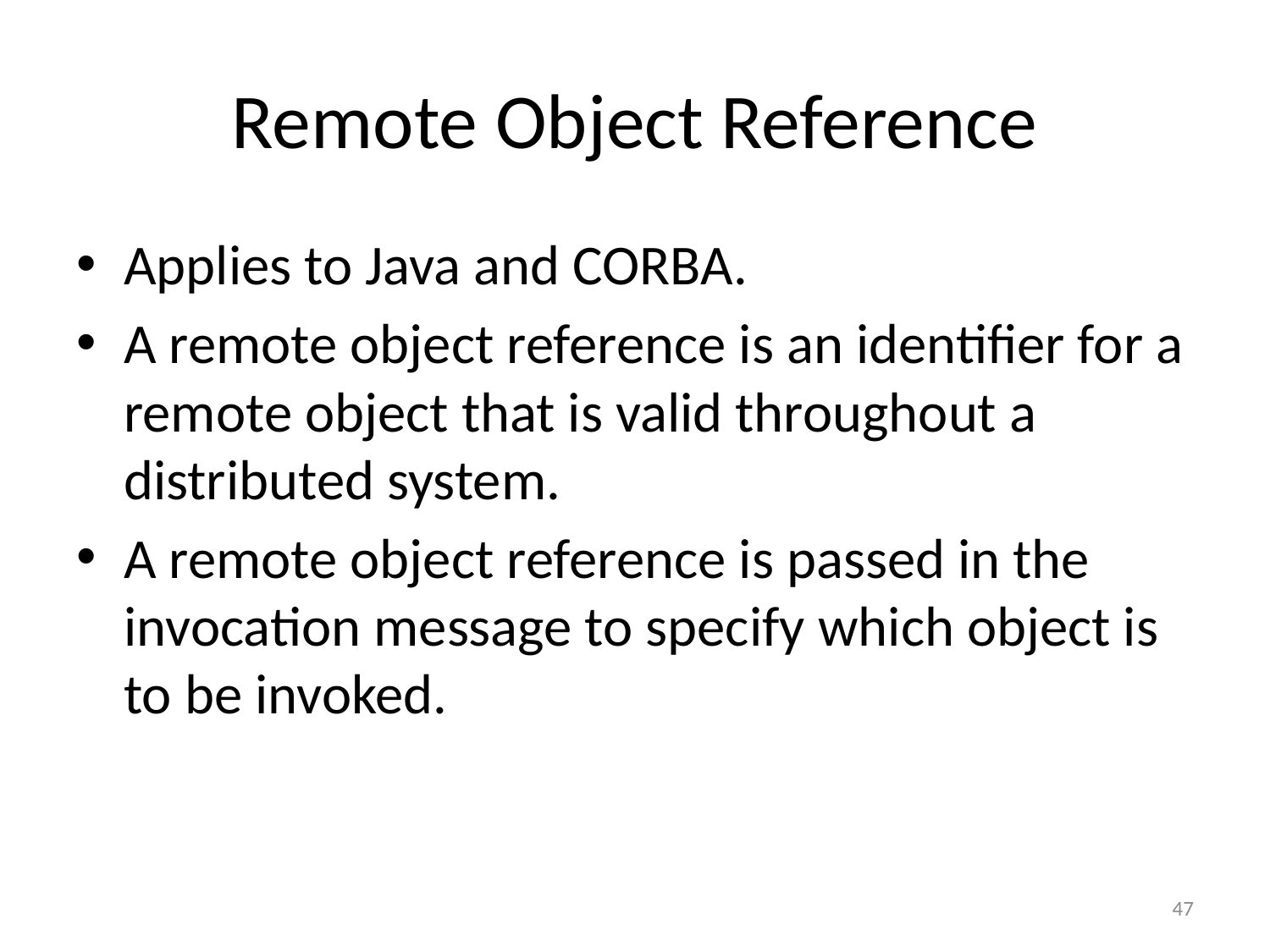

# Remote Object Reference
Applies to Java and CORBA.
A remote object reference is an identifier for a remote object that is valid throughout a distributed system.
A remote object reference is passed in the invocation message to specify which object is to be invoked.
47